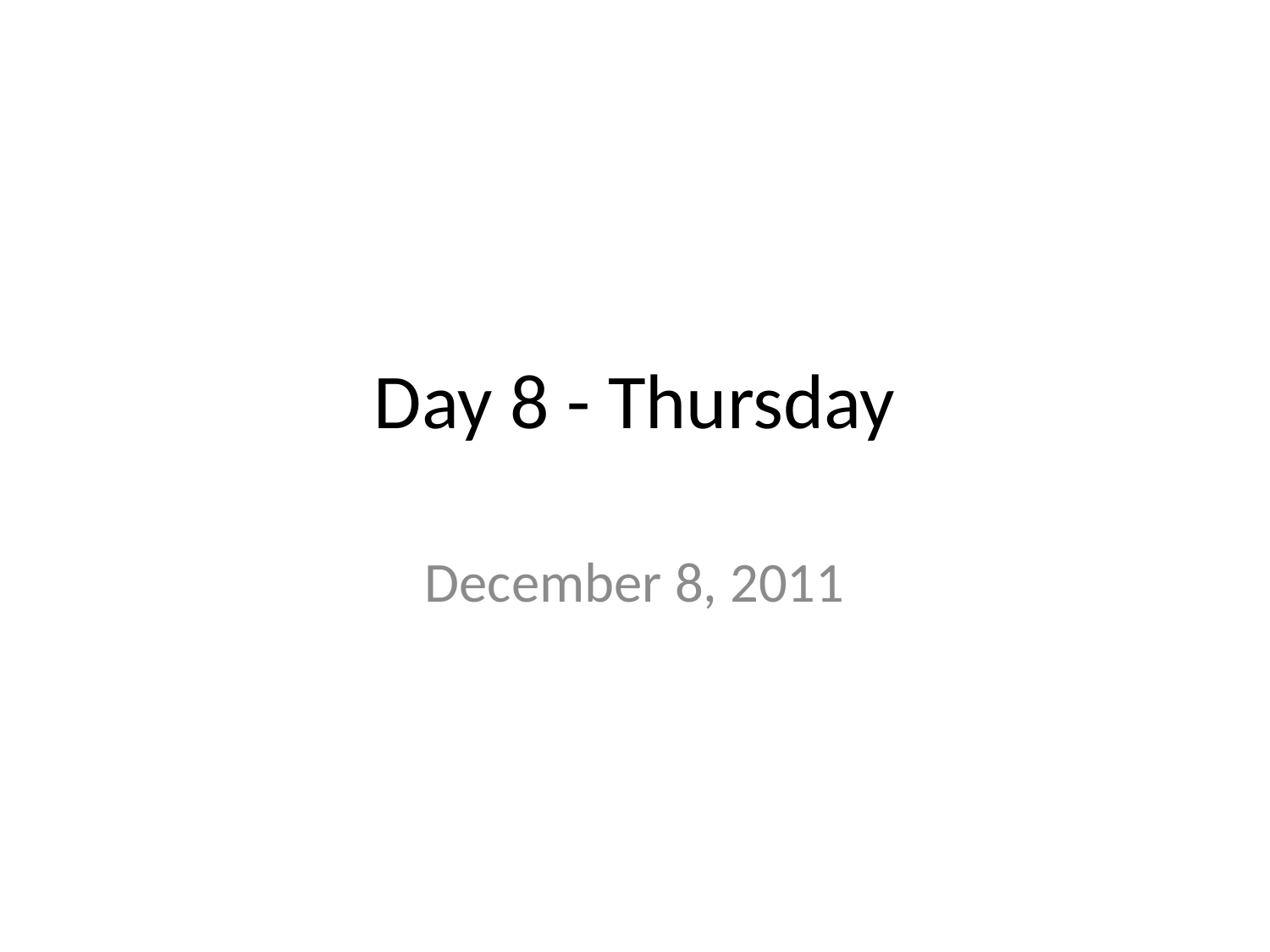

# Day 8 - Thursday
December 8, 2011